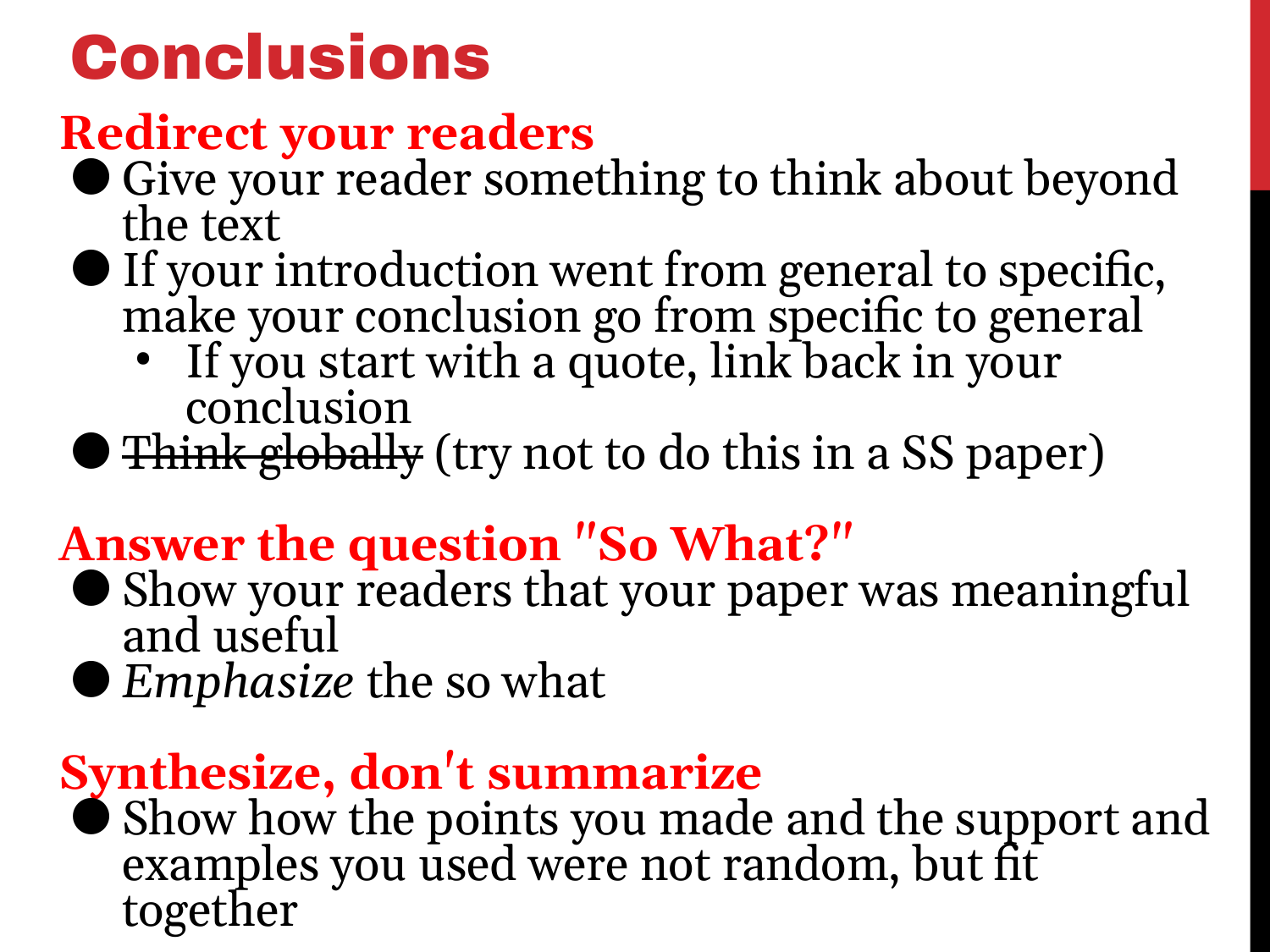

# Conclusions
Redirect your readers
Give your reader something to think about beyond the text
If your introduction went from general to specific, make your conclusion go from specific to general
If you start with a quote, link back in your conclusion
Think globally (try not to do this in a SS paper)

Answer the question "So What?"
Show your readers that your paper was meaningful and useful
Emphasize the so what

Synthesize, don't summarize
Show how the points you made and the support and examples you used were not random, but fit together